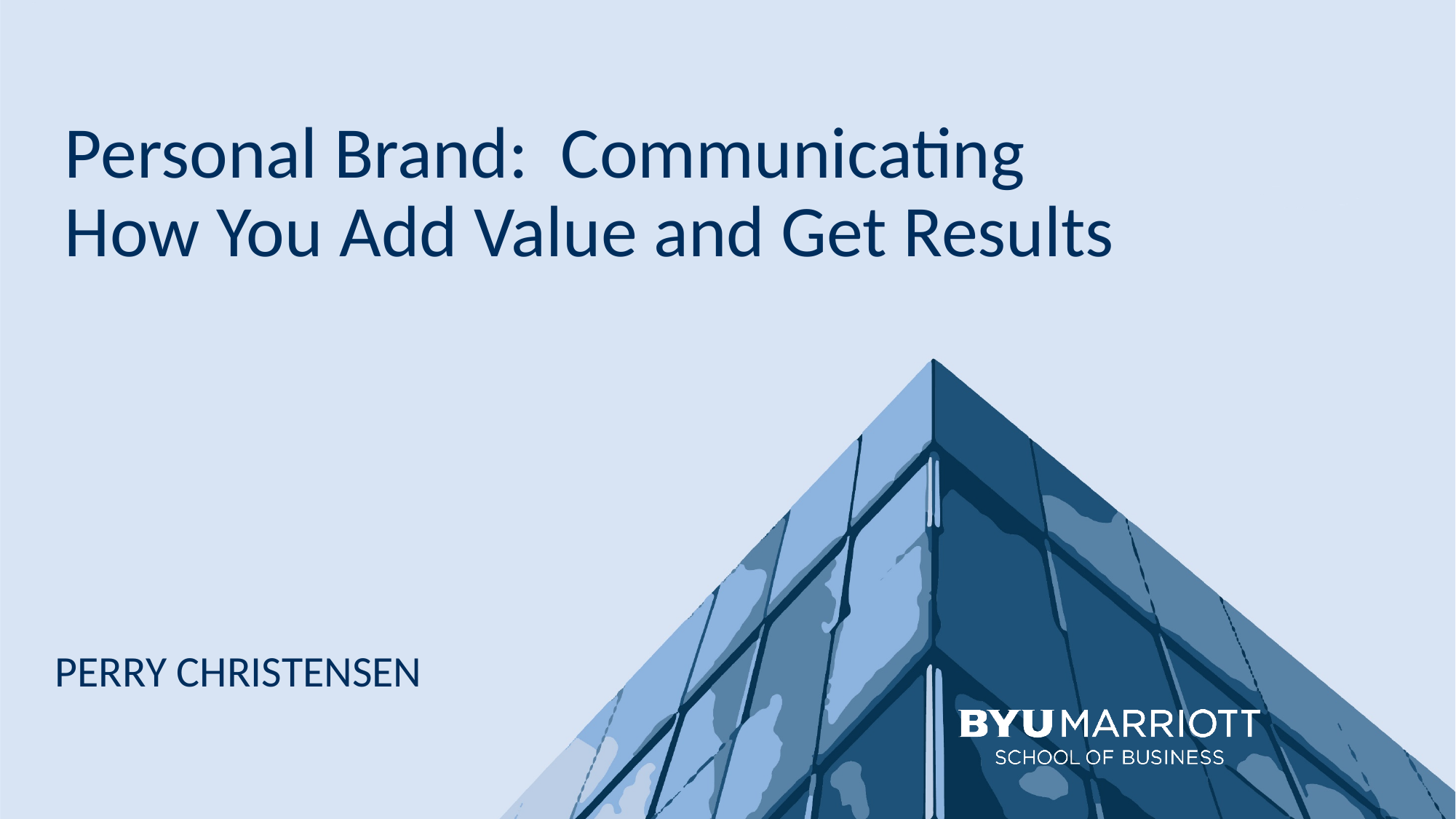

Personal Brand:  Communicating How You Add Value and Get Results
# Perry Christensen